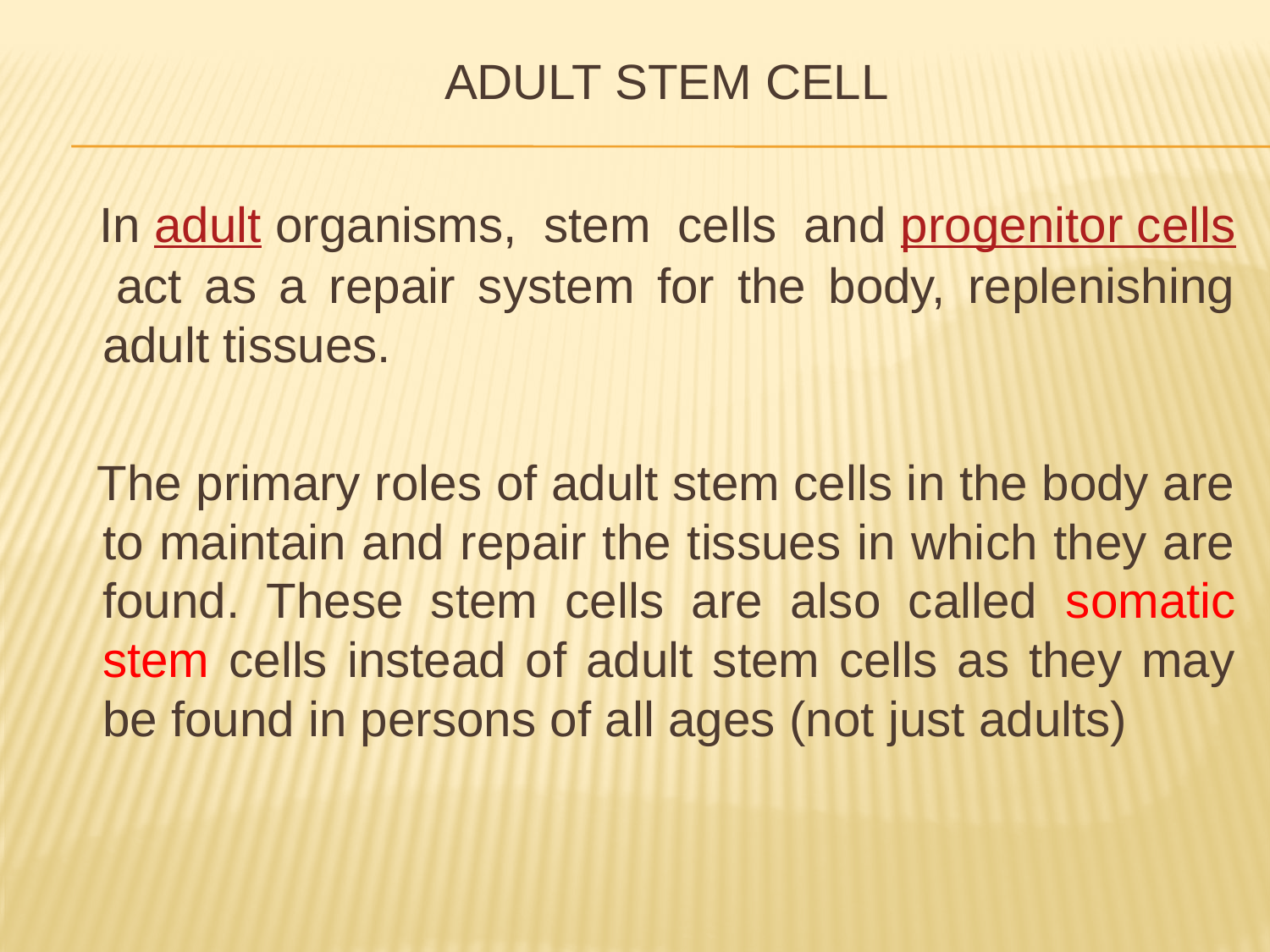

# Adult Stem cell
  In adult organisms, stem cells and progenitor cells act as a repair system for the body, replenishing adult tissues.

   The primary roles of adult stem cells in the body are to maintain and repair the tissues in which they are found. These stem cells are also called somatic stem cells instead of adult stem cells as they may be found in persons of all ages (not just adults)